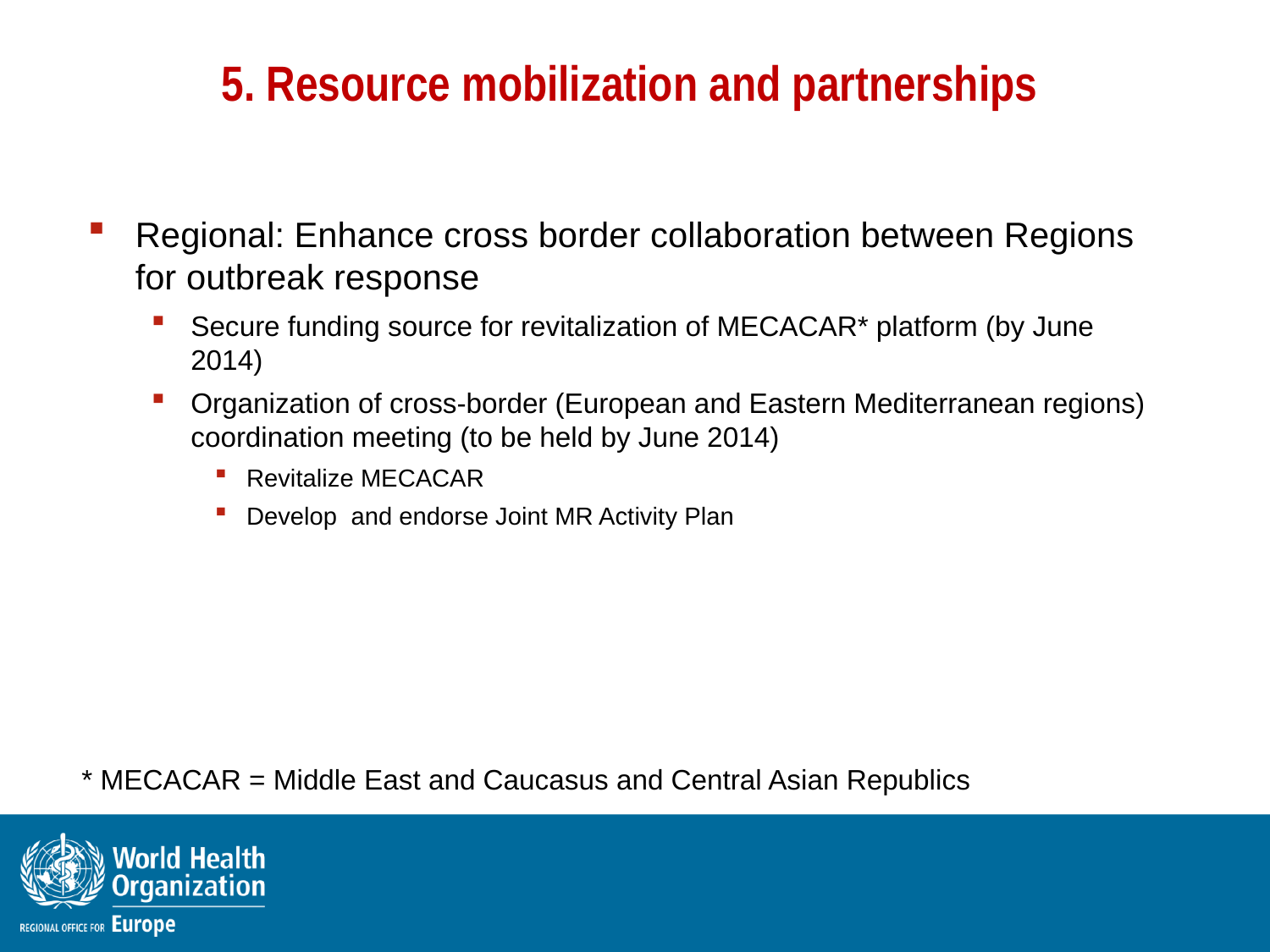

# 5. Resource mobilization and partnerships
Regional: Enhance cross border collaboration between Regions for outbreak response
Secure funding source for revitalization of MECACAR* platform (by June 2014)
Organization of cross-border (European and Eastern Mediterranean regions) coordination meeting (to be held by June 2014)
Revitalize MECACAR
Develop  and endorse Joint MR Activity Plan

* MECACAR = Middle East and Caucasus and Central Asian Republics